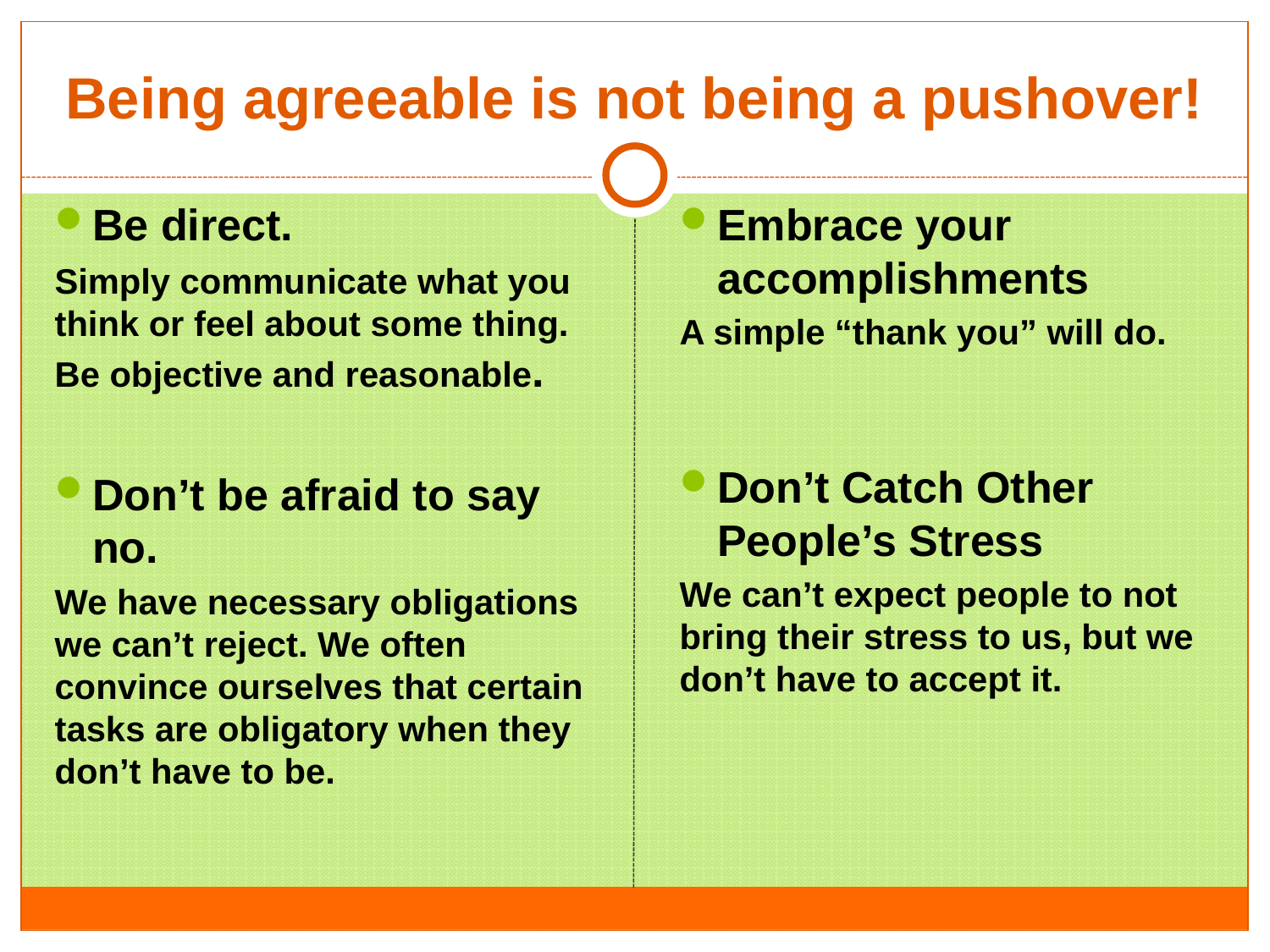

# Being agreeable is not being a pushover!
Be direct.
Simply communicate what you think or feel about some thing.  Be objective and reasonable.

Don’t be afraid to say no.
We have necessary obligations we can’t reject. We often convince ourselves that certain tasks are obligatory when they don’t have to be.
Embrace your accomplishments
A simple “thank you” will do.

Don’t Catch Other People’s Stress
We can’t expect people to not bring their stress to us, but we don’t have to accept it.